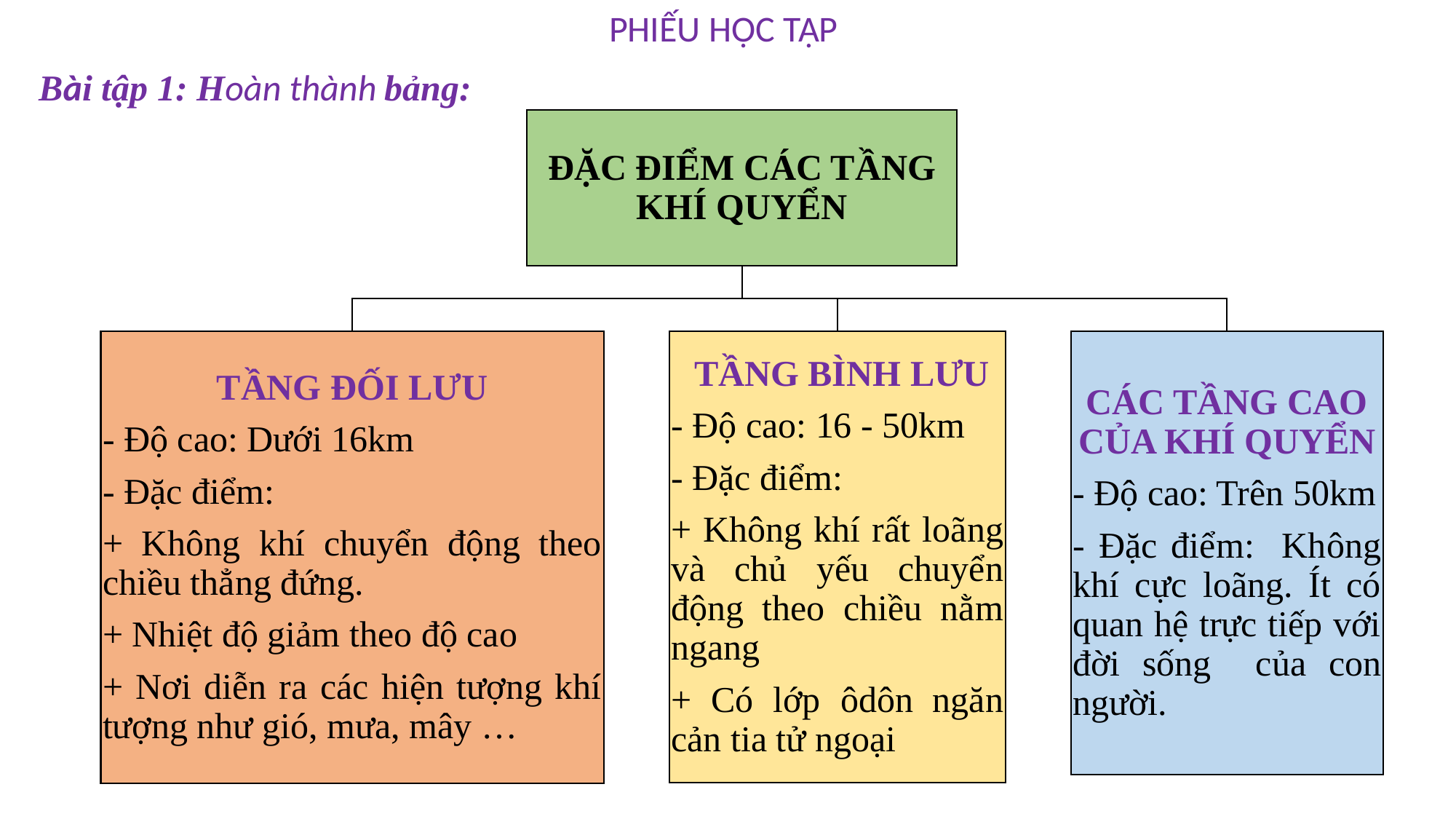

PHIẾU HỌC TẬP
Bài tập 1: Hoàn thành bảng:

ĐẶC ĐIỂM CÁC TẦNG KHÍ QUYỂN
TẦNG ĐỐI LƯU
- Độ cao: Dưới 16km
- Đặc điểm:
+ Không khí chuyển động theo chiều thẳng đứng.
+ Nhiệt độ giảm theo độ cao
+ Nơi diễn ra các hiện tượng khí tượng như gió, mưa, mây …
 TẦNG BÌNH LƯU
- Độ cao: 16 - 50km
- Đặc điểm:
+ Không khí rất loãng và chủ yếu chuyển động theo chiều nằm ngang
+ Có lớp ôdôn ngăn cản tia tử ngoại
CÁC TẦNG CAO CỦA KHÍ QUYỂN
- Độ cao: Trên 50km
- Đặc điểm:  Không khí cực loãng. Ít có quan hệ trực tiếp với đời sống  của con người.